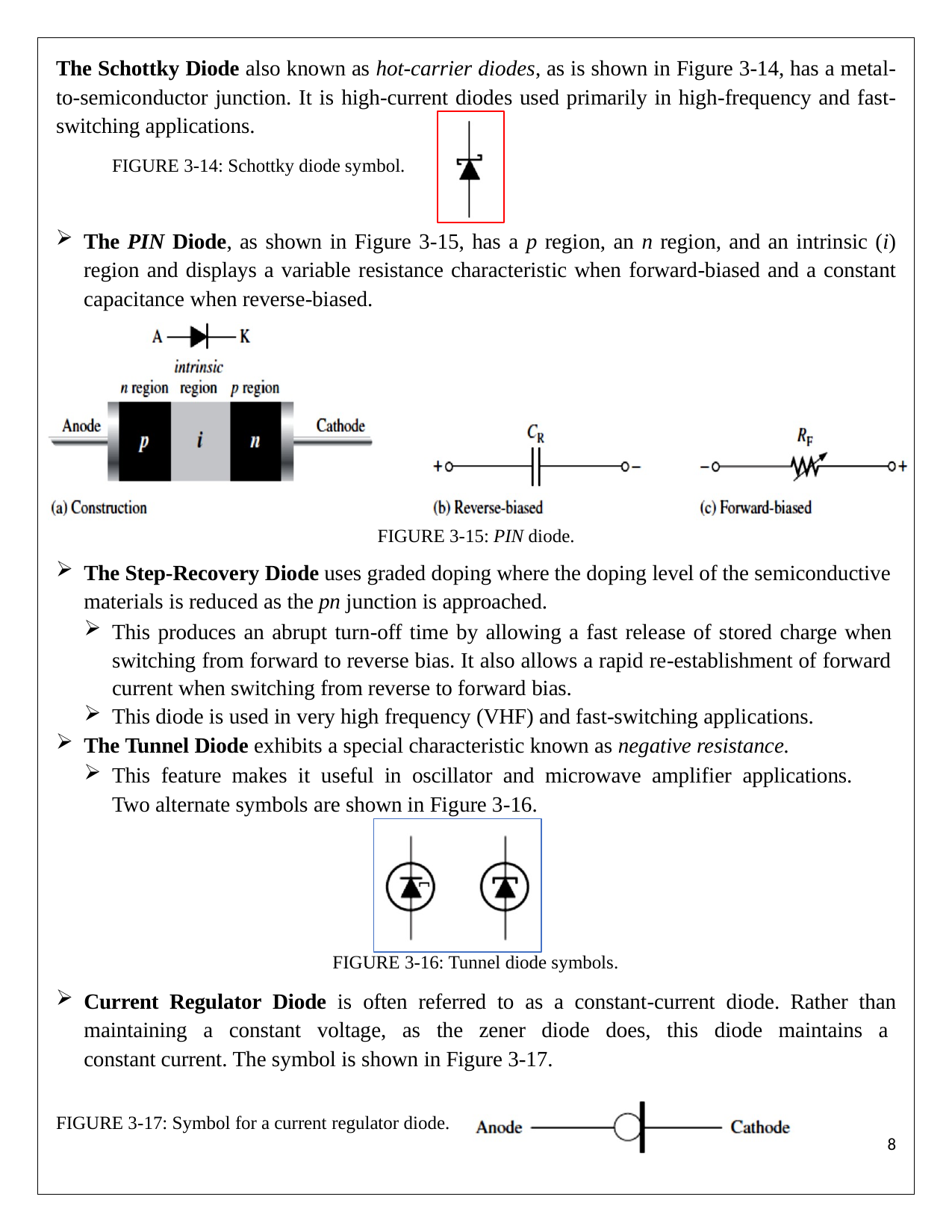

The Schottky Diode also known as hot-carrier diodes, as is shown in Figure 3-14, has a metal- to-semiconductor junction. It is high-current diodes used primarily in high-frequency and fast- switching applications.

FIGURE 3-14: Schottky diode symbol.

The PIN Diode, as shown in Figure 3-15, has a p region, an n region, and an intrinsic (i) region and displays a variable resistance characteristic when forward-biased and a constant capacitance when reverse-biased.

FIGURE 3-15: PIN diode.

The Step-Recovery Diode uses graded doping where the doping level of the semiconductive materials is reduced as the pn junction is approached.
This produces an abrupt turn-off time by allowing a fast release of stored charge when switching from forward to reverse bias. It also allows a rapid re-establishment of forward
current when switching from reverse to forward bias.
This diode is used in very high frequency (VHF) and fast-switching applications.
The Tunnel Diode exhibits a special characteristic known as negative resistance.
This  feature  makes  it  useful  in  oscillator  and  microwave  amplifier  applications.  Two alternate symbols are shown in Figure 3-16.

FIGURE 3-16: Tunnel diode symbols.

Current  Regulator  Diode  is  often  referred  to  as  a  constant-current  diode.  Rather  than maintaining  a  constant  voltage,  as  the  zener  diode  does,  this  diode  maintains  a  constant current. The symbol is shown in Figure 3-17.

FIGURE 3-17: Symbol for a current regulator diode.

8